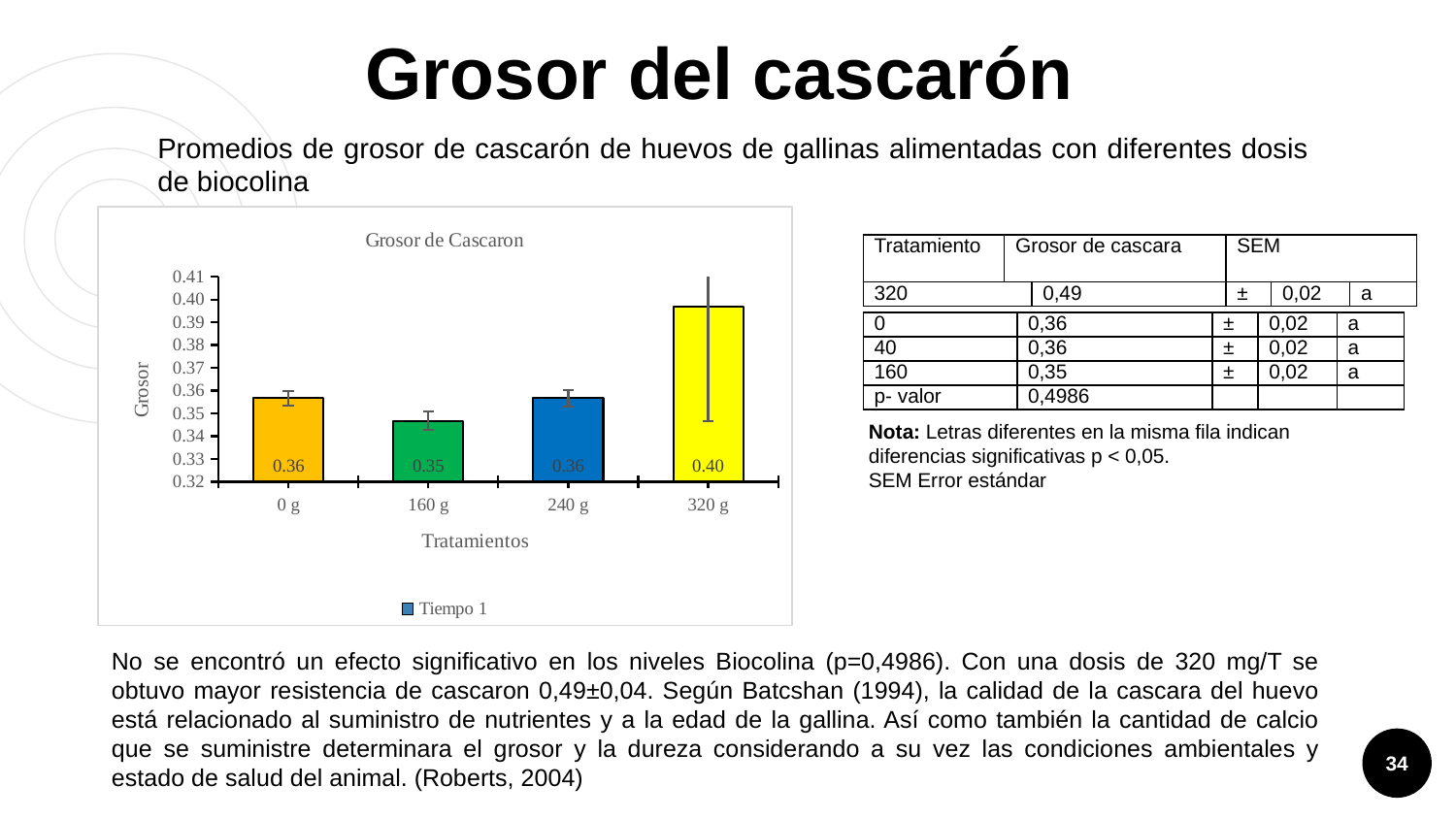

# Grosor del cascarón
Promedios de grosor de cascarón de huevos de gallinas alimentadas con diferentes dosis de biocolina

### Chart: Grosor de Cascaron

| Category | Tiempo 1 |
|---|---|
| 0 g | 0.35666666666666663 |
| 160 g | 0.3466666666666667 |
| 240 g | 0.3566666666666667 |
| 320 g | 0.39666666666666667 |
| Tratamiento | Grosor de cascara |  | SEM |  |  |
| --- | --- | --- | --- | --- | --- |
| 320 |  | 0,49 | ± | 0,02 | a |
| 0 | 0,36 | ± | 0,02 | a |
| --- | --- | --- | --- | --- |
| 40 | 0,36 | ± | 0,02 | a |
| 160 | 0,35 | ± | 0,02 | a |
| p- valor | 0,4986 |  |  |  |
Nota: Letras diferentes en la misma fila indican diferencias significativas p < 0,05.
SEM Error estándar
No se encontró un efecto significativo en los niveles Biocolina (p=0,4986). Con una dosis de 320 mg/T se obtuvo mayor resistencia de cascaron 0,49±0,04. Según Batcshan (1994), la calidad de la cascara del huevo está relacionado al suministro de nutrientes y a la edad de la gallina. Así como también la cantidad de calcio que se suministre determinara el grosor y la dureza considerando a su vez las condiciones ambientales y estado de salud del animal. (Roberts, 2004)

34